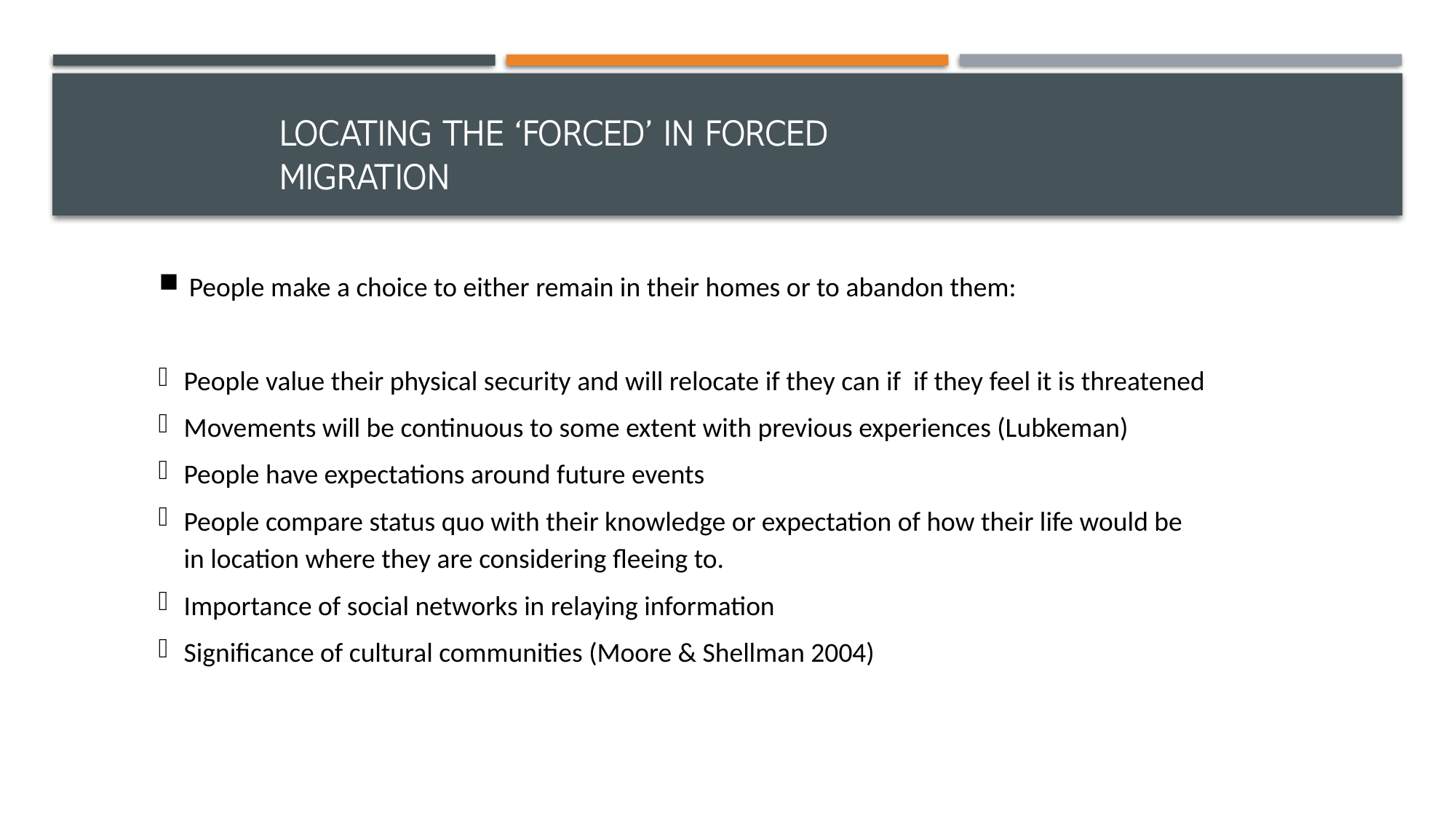

# Locating the ‘forced’ in forced migration

People make a choice to either remain in their homes or to abandon them:

People value their physical security and will relocate if they can if  if they feel it is threatened
Movements will be continuous to some extent with previous experiences (Lubkeman)
People have expectations around future events
People compare status quo with their knowledge or expectation of how their life would be in location where they are considering fleeing to.
Importance of social networks in relaying information
Significance of cultural communities (Moore & Shellman 2004)